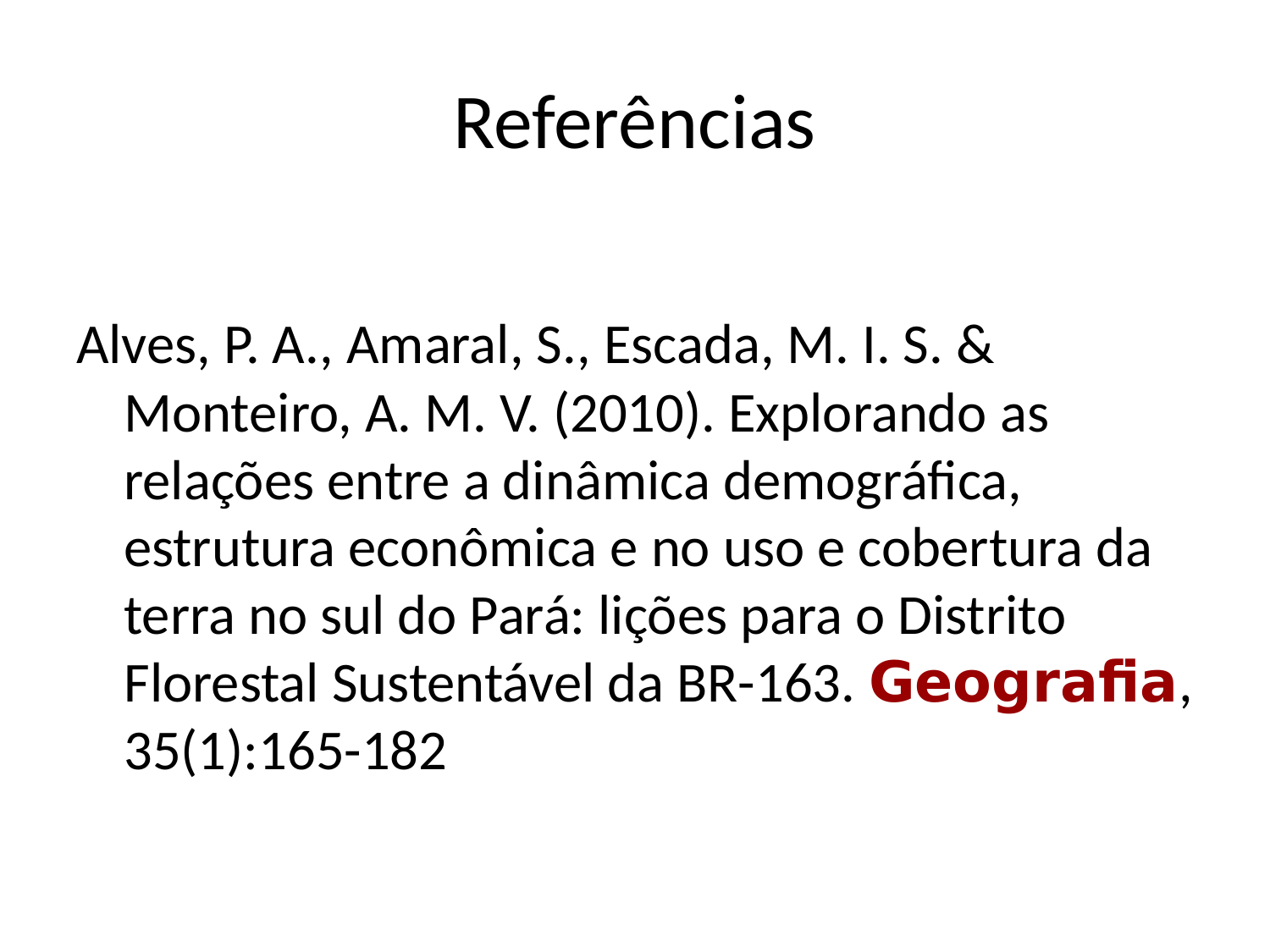

# Referências

Alves, P. A., Amaral, S., Escada, M. I. S. & Monteiro, A. M. V. (2010). Explorando as relações entre a dinâmica demográfica, estrutura econômica e no uso e cobertura da terra no sul do Pará: lições para o Distrito Florestal Sustentável da BR-163. Geografia, 35(1):165-182